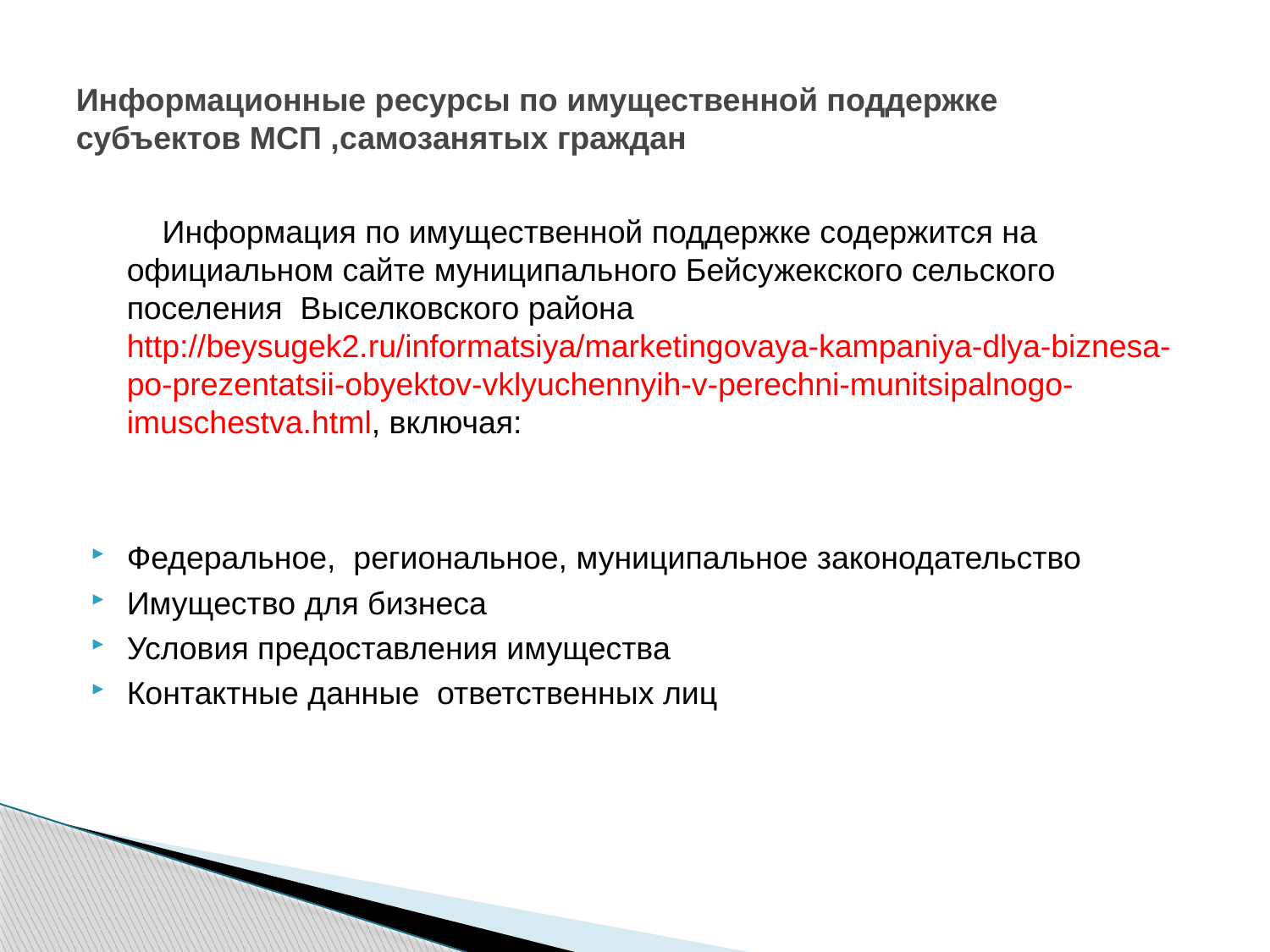

# Информационные ресурсы по имущественной поддержке субъектов МСП ,самозанятых граждан
        Информация по имущественной поддержке содержится на  официальном сайте муниципального Бейсужекского сельского поселения  Выселковского района  http://beysugek2.ru/informatsiya/marketingovaya-kampaniya-dlya-biznesa-po-prezentatsii-obyektov-vklyuchennyih-v-perechni-munitsipalnogo-imuschestva.html, включая:

Федеральное,  региональное, муниципальное законодательство
Имущество для бизнеса
Условия предоставления имущества
Контактные данные  ответственных лиц